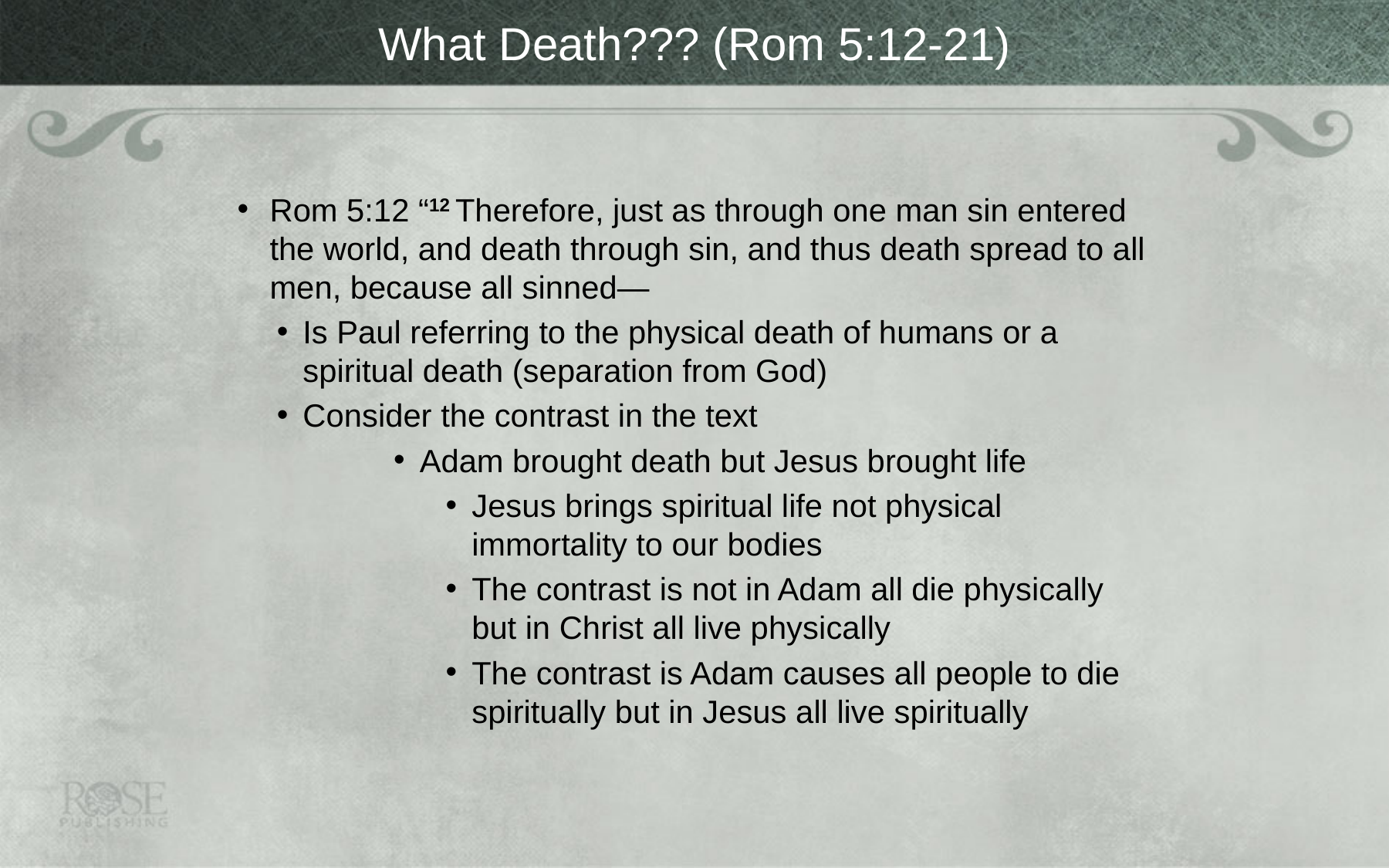

# What Death??? (Rom 5:12-21)
Rom 5:12 “12 Therefore, just as through one man sin entered the world, and death through sin, and thus death spread to all men, because all sinned—
Is Paul referring to the physical death of humans or a spiritual death (separation from God)
Consider the contrast in the text
Adam brought death but Jesus brought life
Jesus brings spiritual life not physical immortality to our bodies
The contrast is not in Adam all die physically but in Christ all live physically
The contrast is Adam causes all people to die spiritually but in Jesus all live spiritually